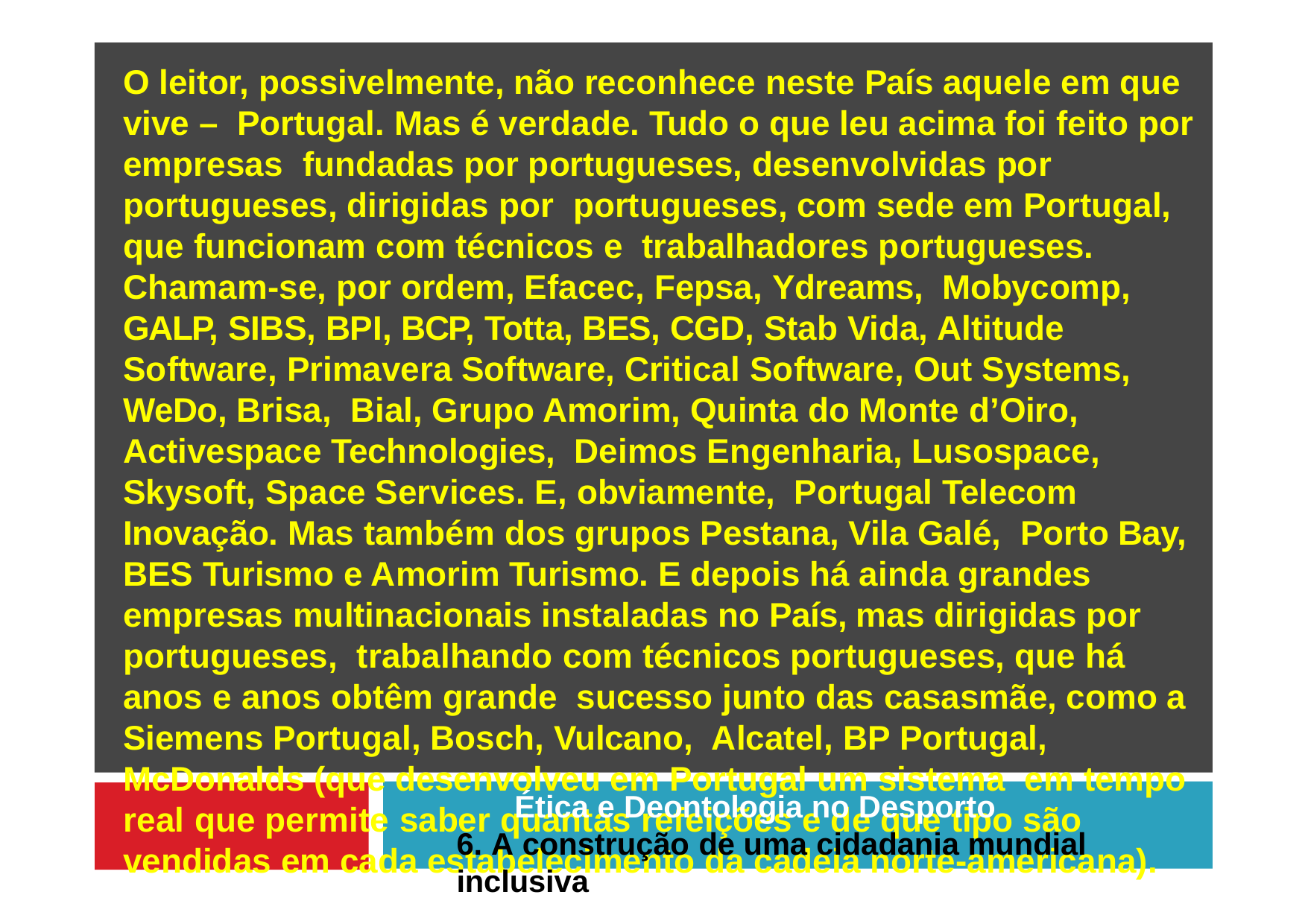

O leitor, possivelmente, não reconhece neste País aquele em que vive –  Portugal. Mas é verdade. Tudo o que leu acima foi feito por empresas  fundadas por portugueses, desenvolvidas por portugueses, dirigidas por  portugueses, com sede em Portugal, que funcionam com técnicos e  trabalhadores portugueses. Chamam-se, por ordem, Efacec, Fepsa, Ydreams,  Mobycomp, GALP, SIBS, BPI, BCP, Totta, BES, CGD, Stab Vida, Altitude  Software, Primavera Software, Critical Software, Out Systems, WeDo, Brisa,  Bial, Grupo Amorim, Quinta do Monte d’Oiro, Activespace Technologies,  Deimos Engenharia, Lusospace, Skysoft, Space Services. E, obviamente,  Portugal Telecom Inovação. Mas também dos grupos Pestana, Vila Galé,  Porto Bay, BES Turismo e Amorim Turismo. E depois há ainda grandes  empresas multinacionais instaladas no País, mas dirigidas por portugueses,  trabalhando com técnicos portugueses, que há anos e anos obtêm grande  sucesso junto das casasmãe, como a Siemens Portugal, Bosch, Vulcano,  Alcatel, BP Portugal, McDonalds (que desenvolveu em Portugal um sistema  em tempo real que permite saber quantas refeições e de que tipo são  vendidas em cada estabelecimento da cadeia norte-americana).

Ética e Deontologia no Desporto
6. A construção de uma cidadania mundial inclusiva